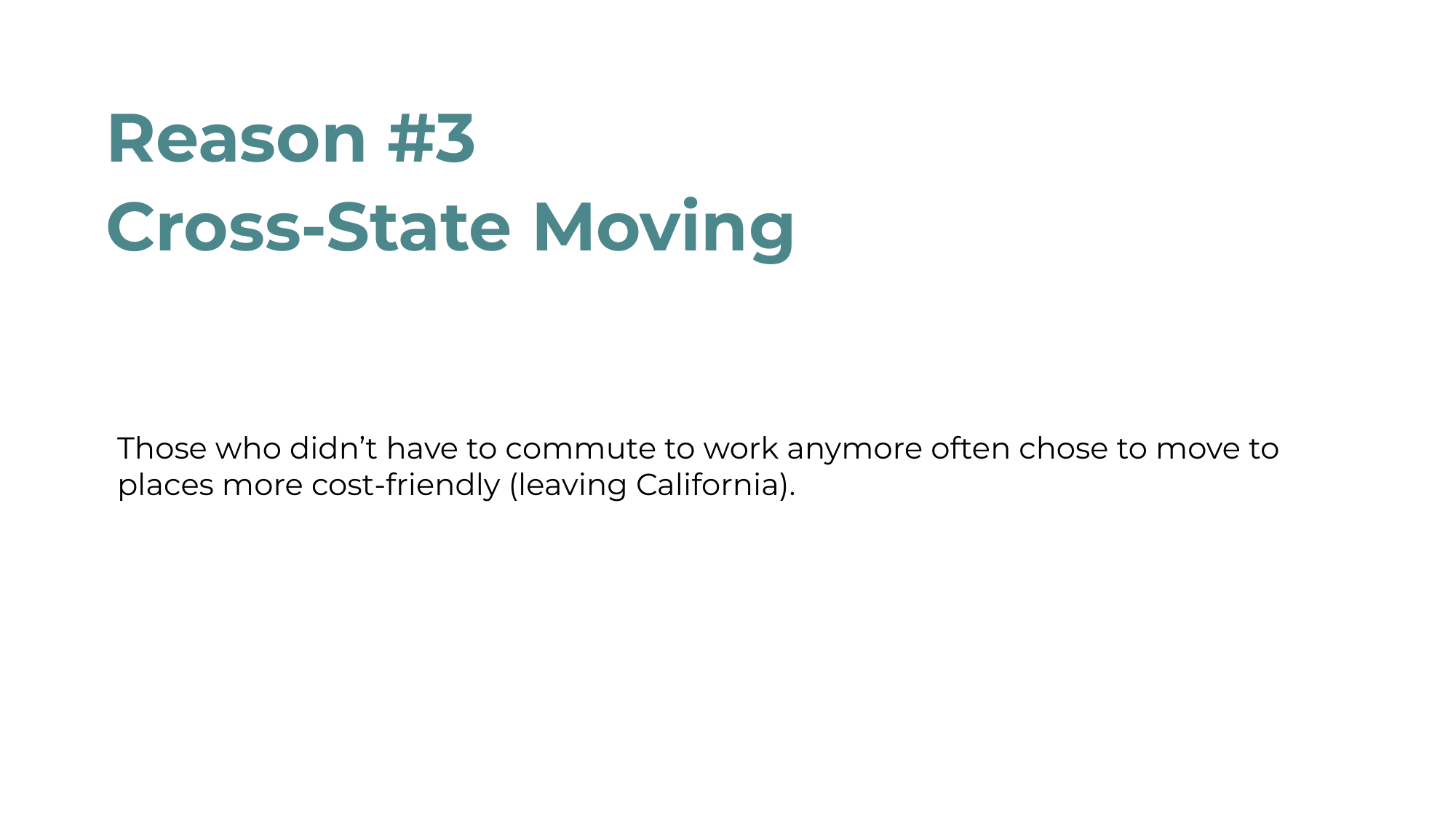

Reason #3
Cross-State Moving
Those who didn’t have to commute to work anymore often chose to move to places more cost-friendly (leaving California).